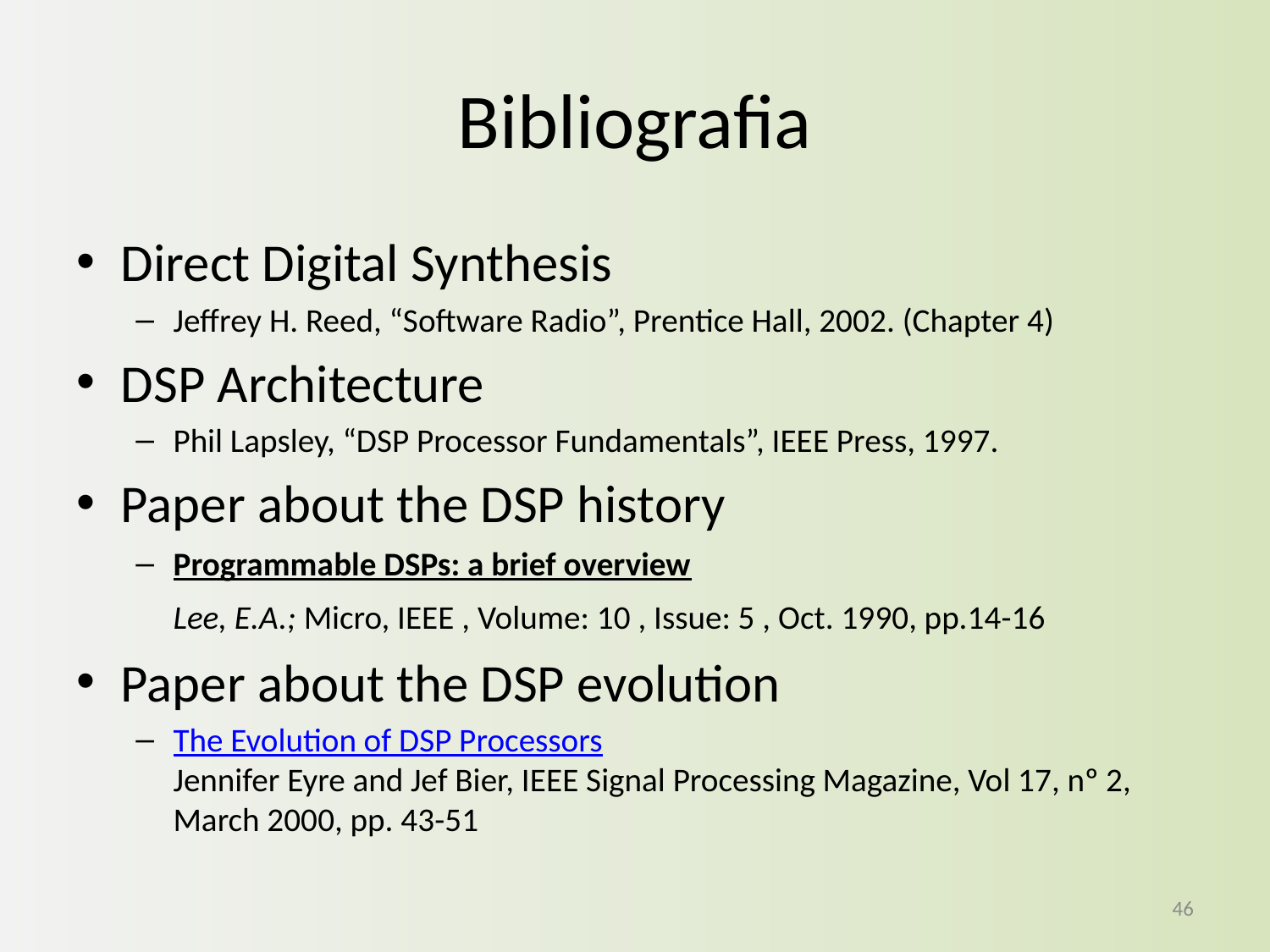

# Bibliografia
Direct Digital Synthesis
Jeffrey H. Reed, “Software Radio”, Prentice Hall, 2002. (Chapter 4)
DSP Architecture
Phil Lapsley, “DSP Processor Fundamentals”, IEEE Press, 1997.
Paper about the DSP history
Programmable DSPs: a brief overview
Lee, E.A.; Micro, IEEE , Volume: 10 , Issue: 5 , Oct. 1990, pp.14-16
Paper about the DSP evolution
The Evolution of DSP Processors
Jennifer Eyre and Jef Bier, IEEE Signal Processing Magazine, Vol 17, nº 2, March 2000, pp. 43-51
46